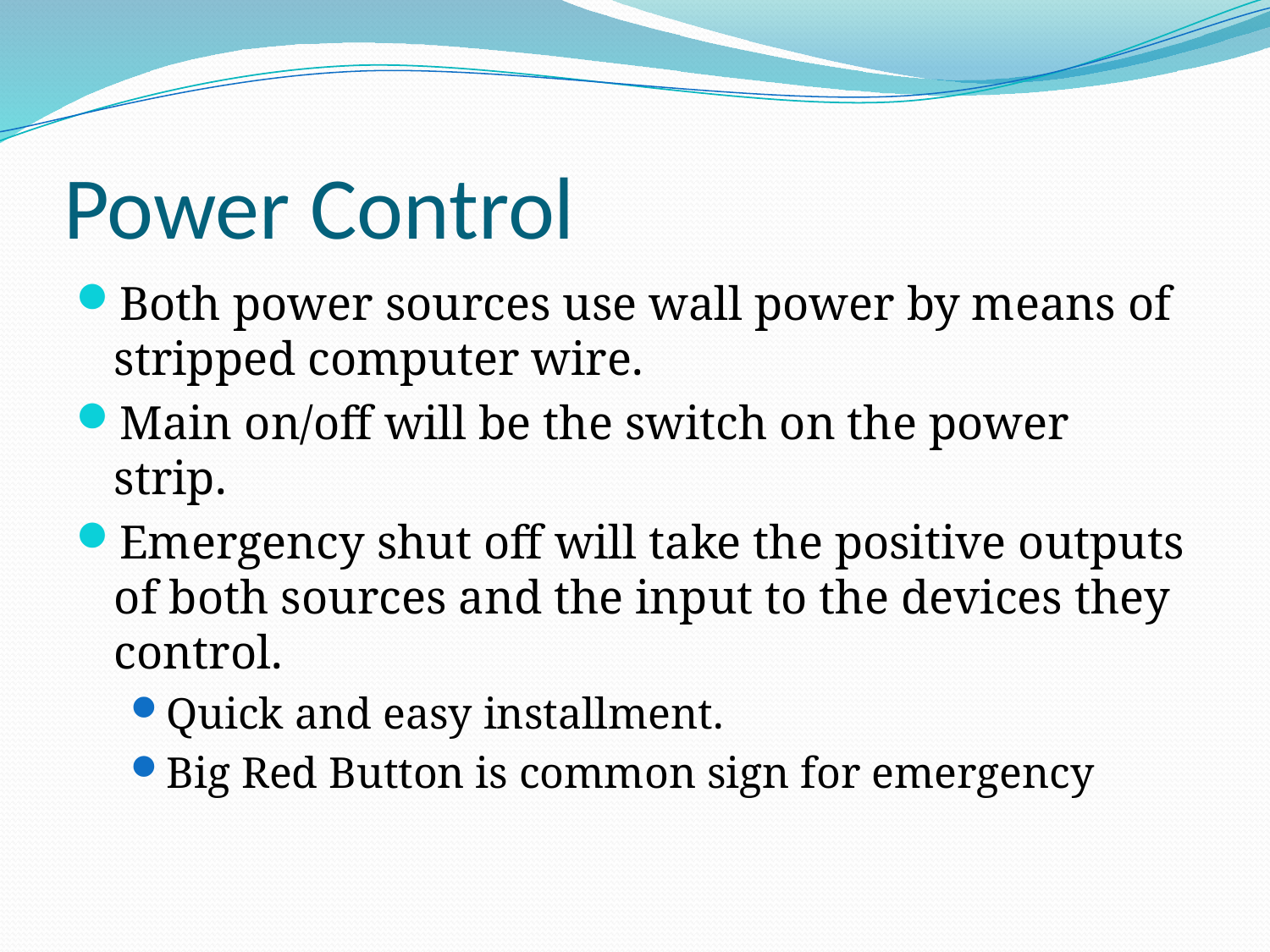

# Power Control
Both power sources use wall power by means of stripped computer wire.
Main on/off will be the switch on the power strip.
Emergency shut off will take the positive outputs of both sources and the input to the devices they control.
Quick and easy installment.
Big Red Button is common sign for emergency